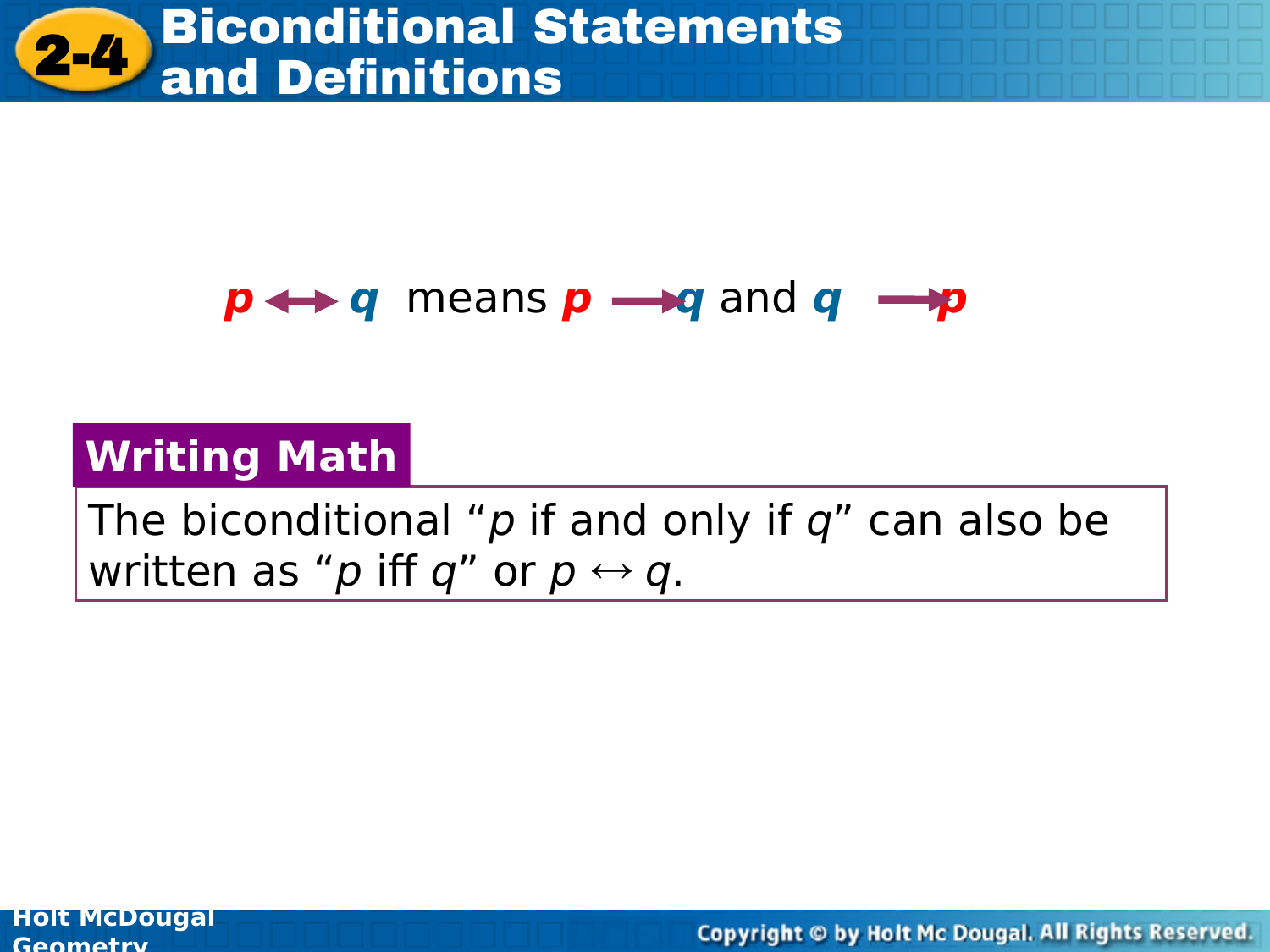

p       q  means p      q and q       p

Writing Math
The biconditional “p if and only if q” can also be written as “p iff q” or p ↔ q.